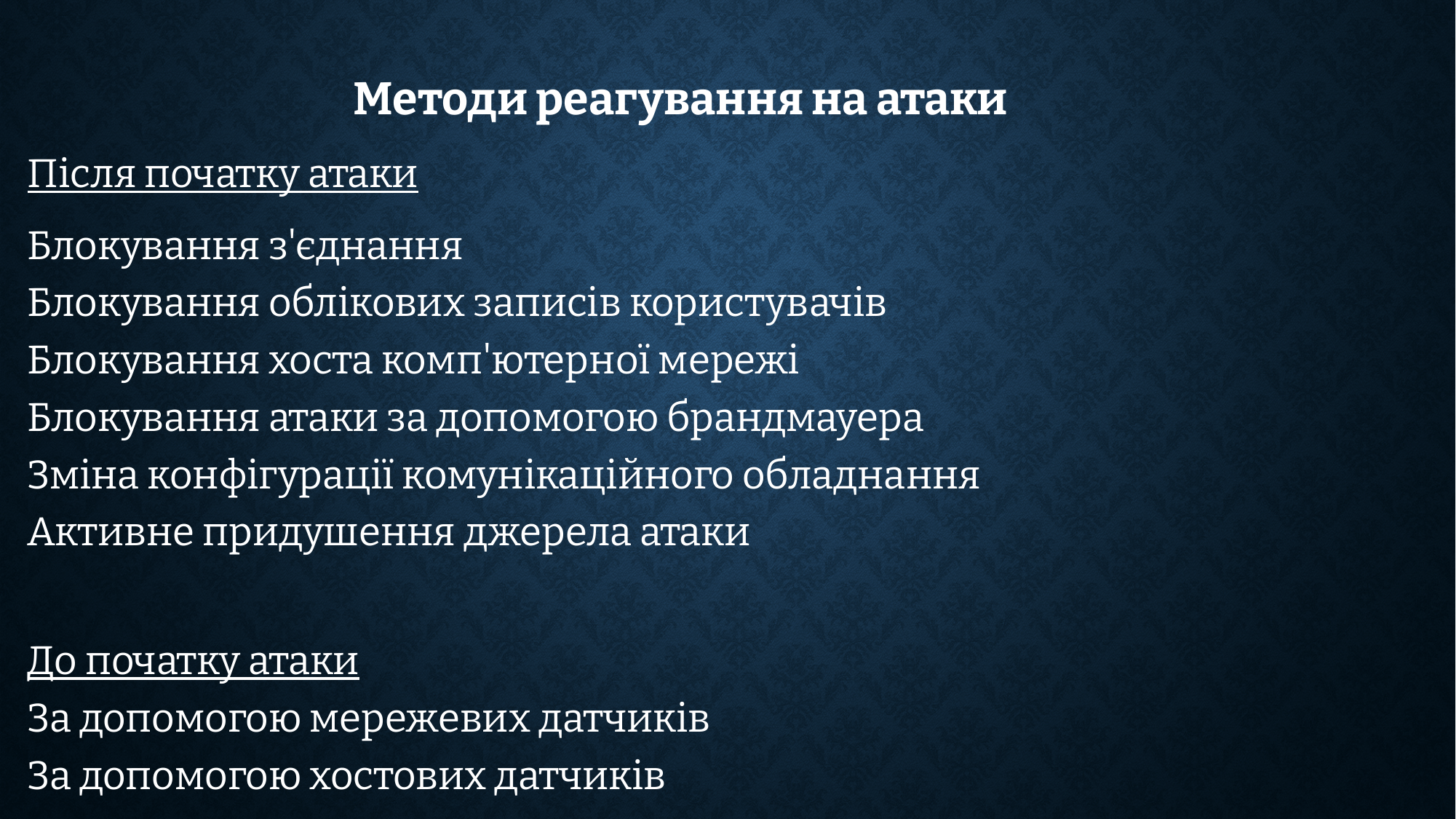

Методи реагування на атаки
Після початку атаки
Блокування з'єднання
Блокування облікових записів користувачів
Блокування хоста комп'ютерної мережі
Блокування атаки за допомогою брандмауера
Зміна конфігурації комунікаційного обладнання
Активне придушення джерела атаки
До початку атаки
За допомогою мережевих датчиків
За допомогою хостових датчиків